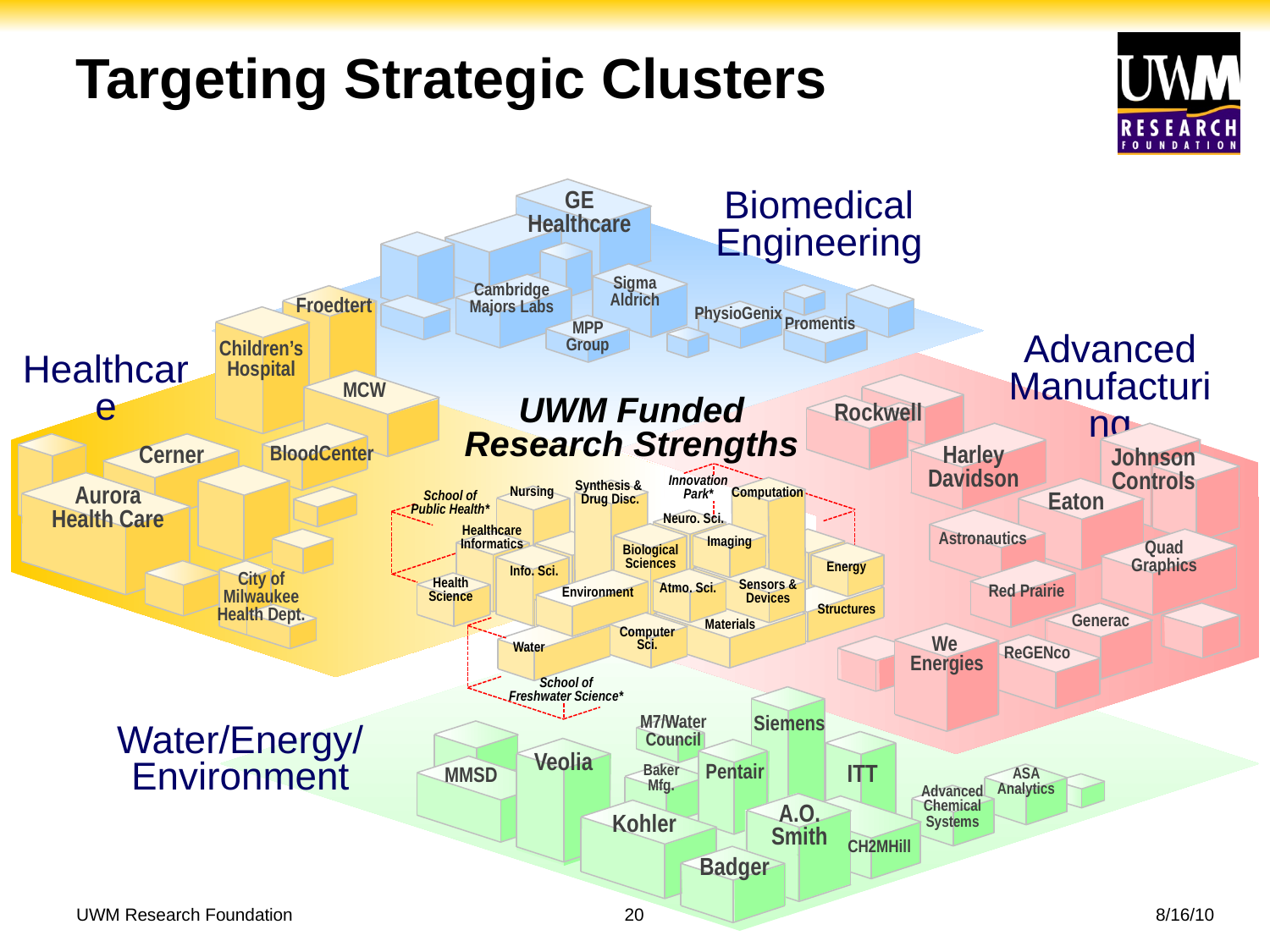

Targeting Strategic Clusters

Biomedical
Engineering
GE Healthcare

Cambridge Majors Labs
Sigma Aldrich

PhysioGenix

Promentis
MPP Group

Froedtert

Children’s
Hospital
Healthcare

MCW

Cerner
BloodCenter

Aurora Health Care

City of Milwaukee Health Dept.

Advanced Manufacturing

Rockwell

Harley Davidson
Johnson
Controls

Eaton

Astronautics
Quad Graphics

Red Prairie

Generac

We
Energies

ReGENco

UWM Funded Research Strengths
Innovation Park*

Synthesis &
Drug Disc.

Nursing

Computation
School of Public Health*

Neuro. Sci.

Healthcare
Informatics

Imaging

Biological Sciences

Energy
Info. Sci.

Health Science
Sensors & Devices
Atmo. Sci.
Environment

Structures

Materials
Computer Sci.
Water
School of Freshwater Science*

M7/Water Council
Siemens

Water/Energy/ Environment

Veolia

Pentair
Baker Mfg.
ITT

MMSD
ASA Analytics

Advanced Chemical Systems

A.O. Smith

Badger

Kohler
CH2MHill